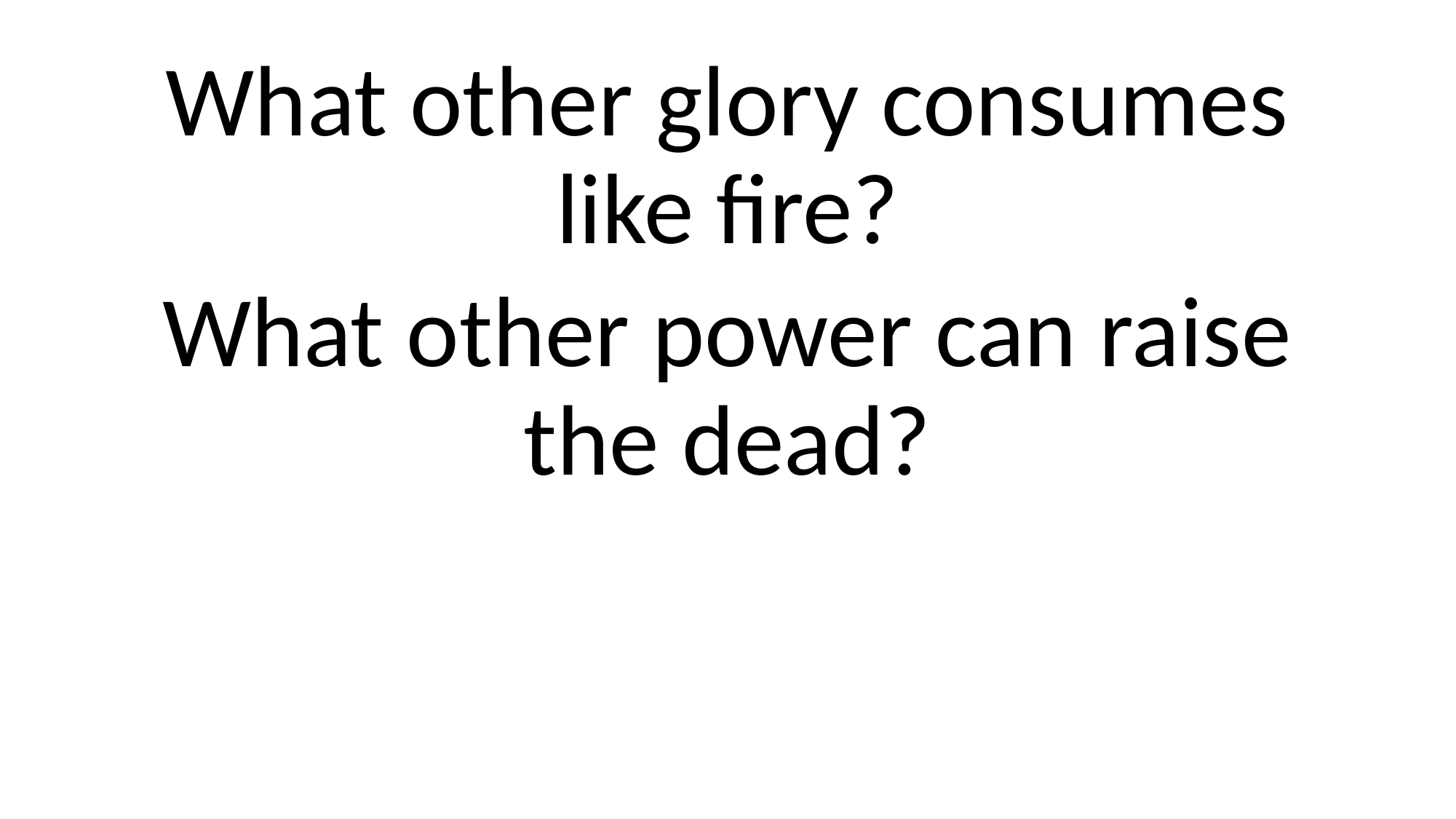

#
What other glory consumes like fire?
What other power can raise the dead?